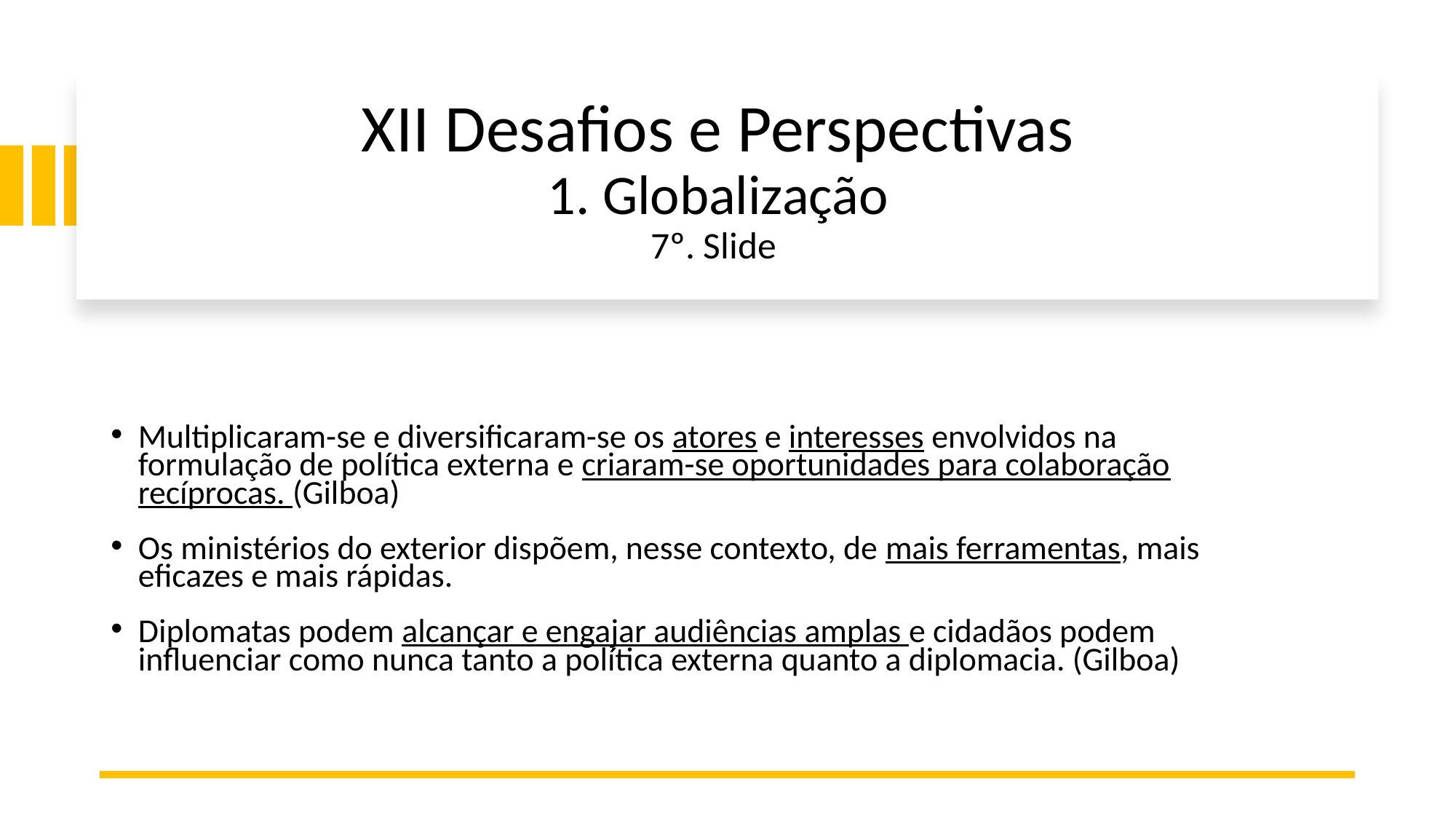

# XII Desafios e Perspectivas 1. Globalização 7º. Slide

Multiplicaram-se e diversificaram-se os atores e interesses envolvidos na formulação de política externa e criaram-se oportunidades para colaboração recíprocas. (Gilboa)
Os ministérios do exterior dispõem, nesse contexto, de mais ferramentas, mais eficazes e mais rápidas.
Diplomatas podem alcançar e engajar audiências amplas e cidadãos podem influenciar como nunca tanto a política externa quanto a diplomacia. (Gilboa)